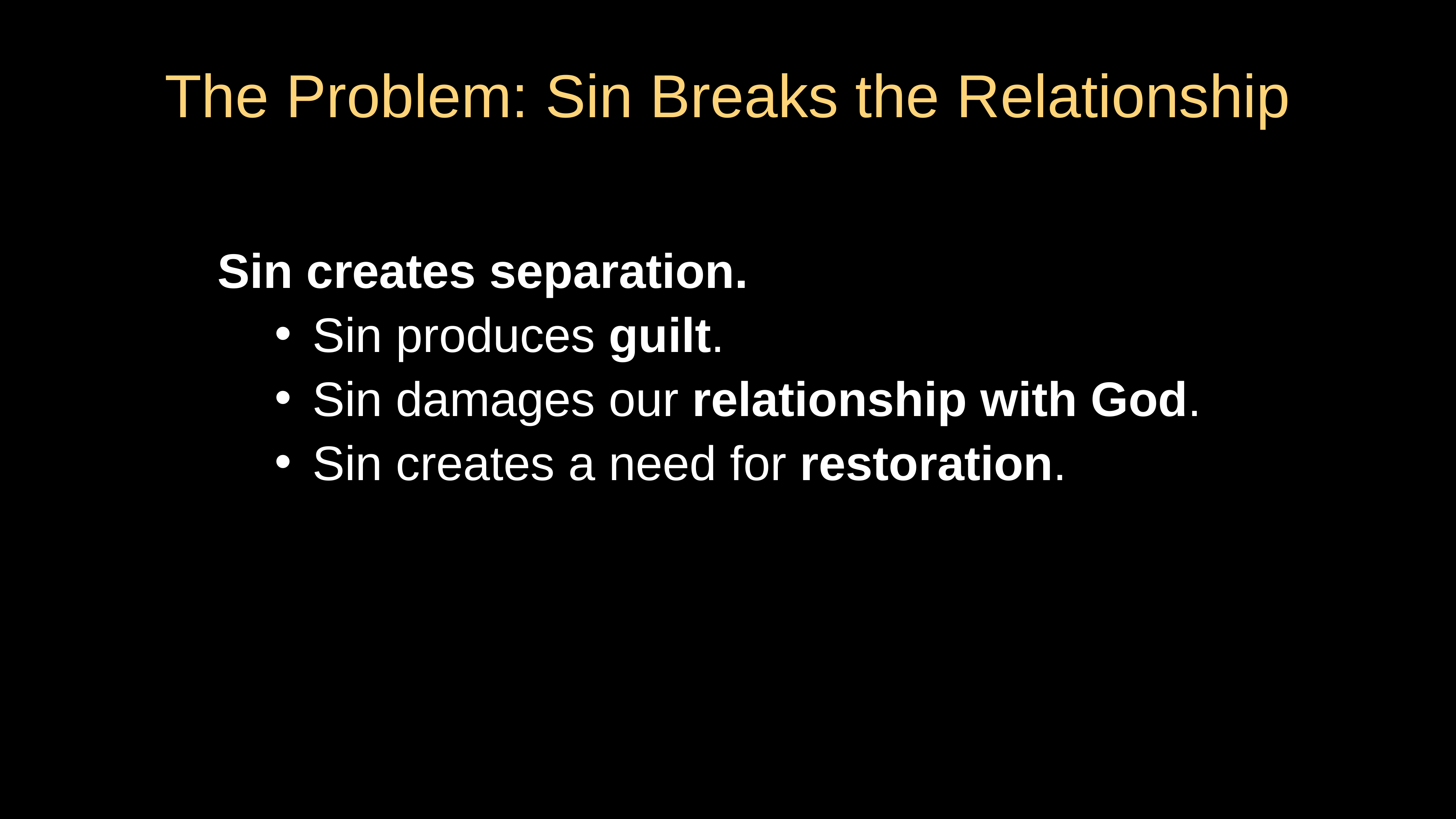

# The Problem: Sin Breaks the Relationship

Sin creates separation.
Sin produces guilt.
Sin damages our relationship with God.
Sin creates a need for restoration.